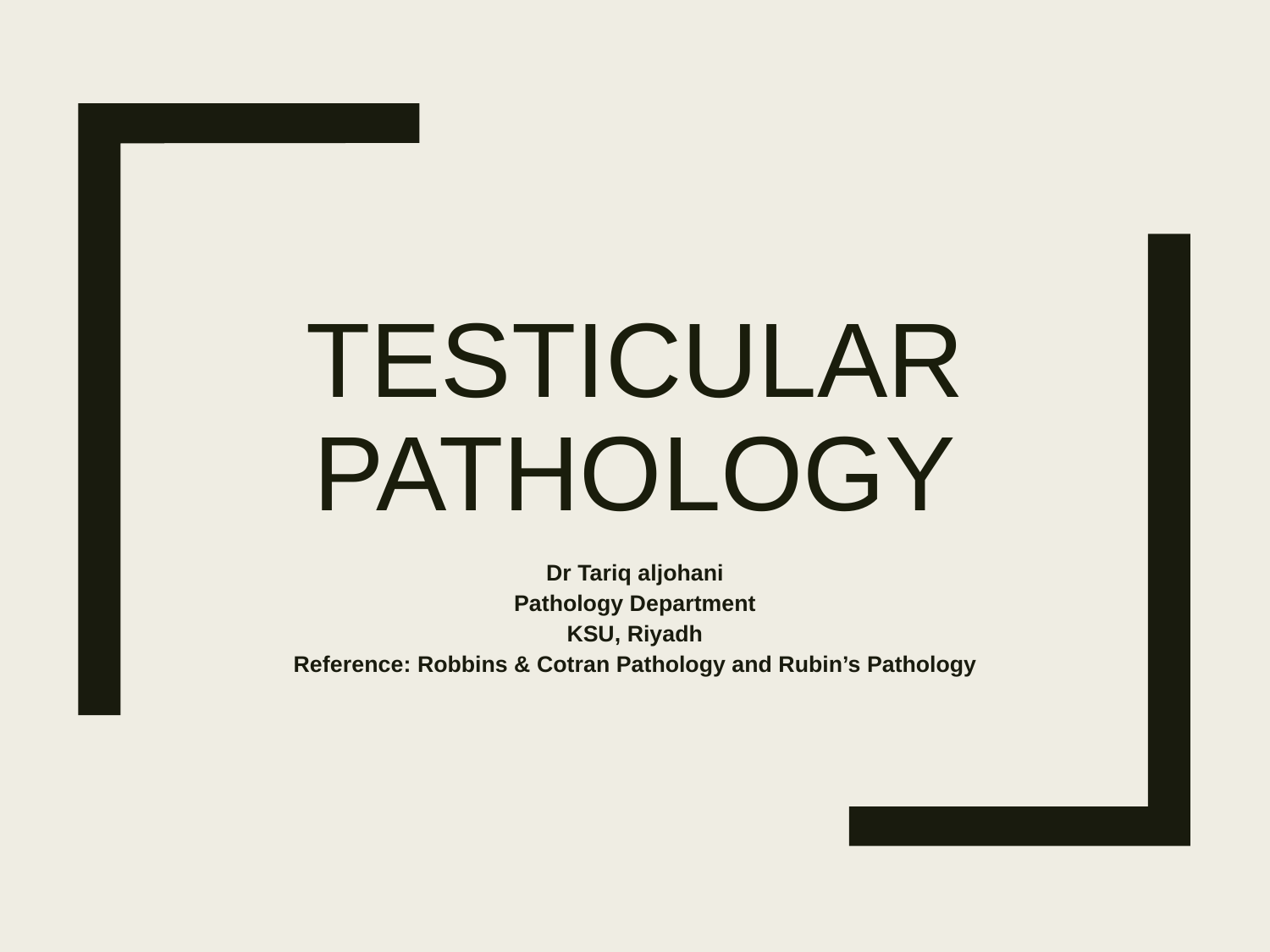

# Testicular Pathology
Dr Tariq aljohani
Pathology Department
KSU, Riyadh
Reference: Robbins & Cotran Pathology and Rubin’s Pathology